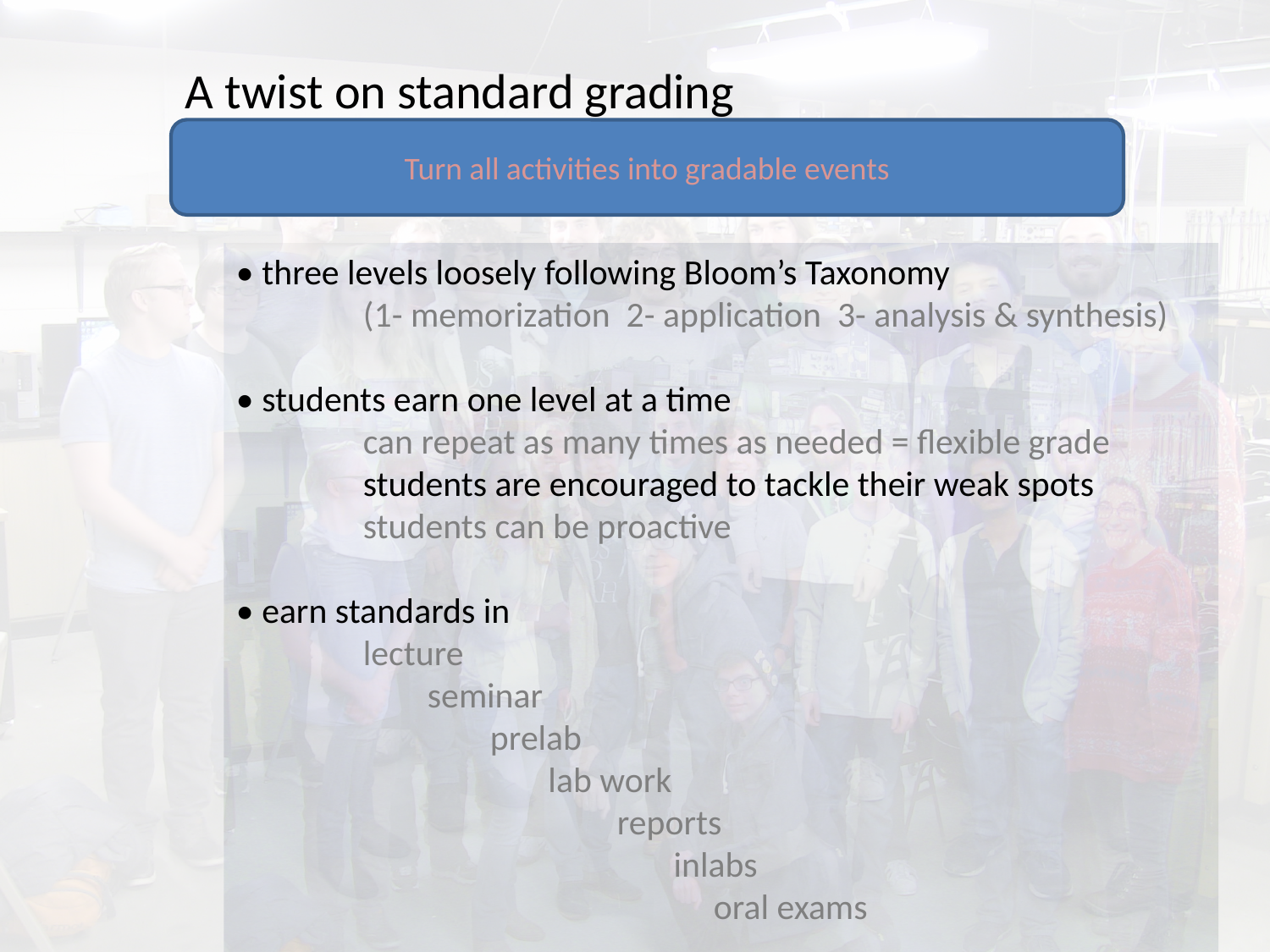

A twist on standard grading
Turn all activities into gradable events
• three levels loosely following Bloom’s Taxonomy
	(1- memorization  2- application  3- analysis & synthesis)

• students earn one level at a time
	can repeat as many times as needed = flexible grade
	students are encouraged to tackle their weak spots
	students can be proactive

• earn standards in
	lecture
	        seminar
		prelab
	                       lab work
			reports
			       inlabs
			            oral exams